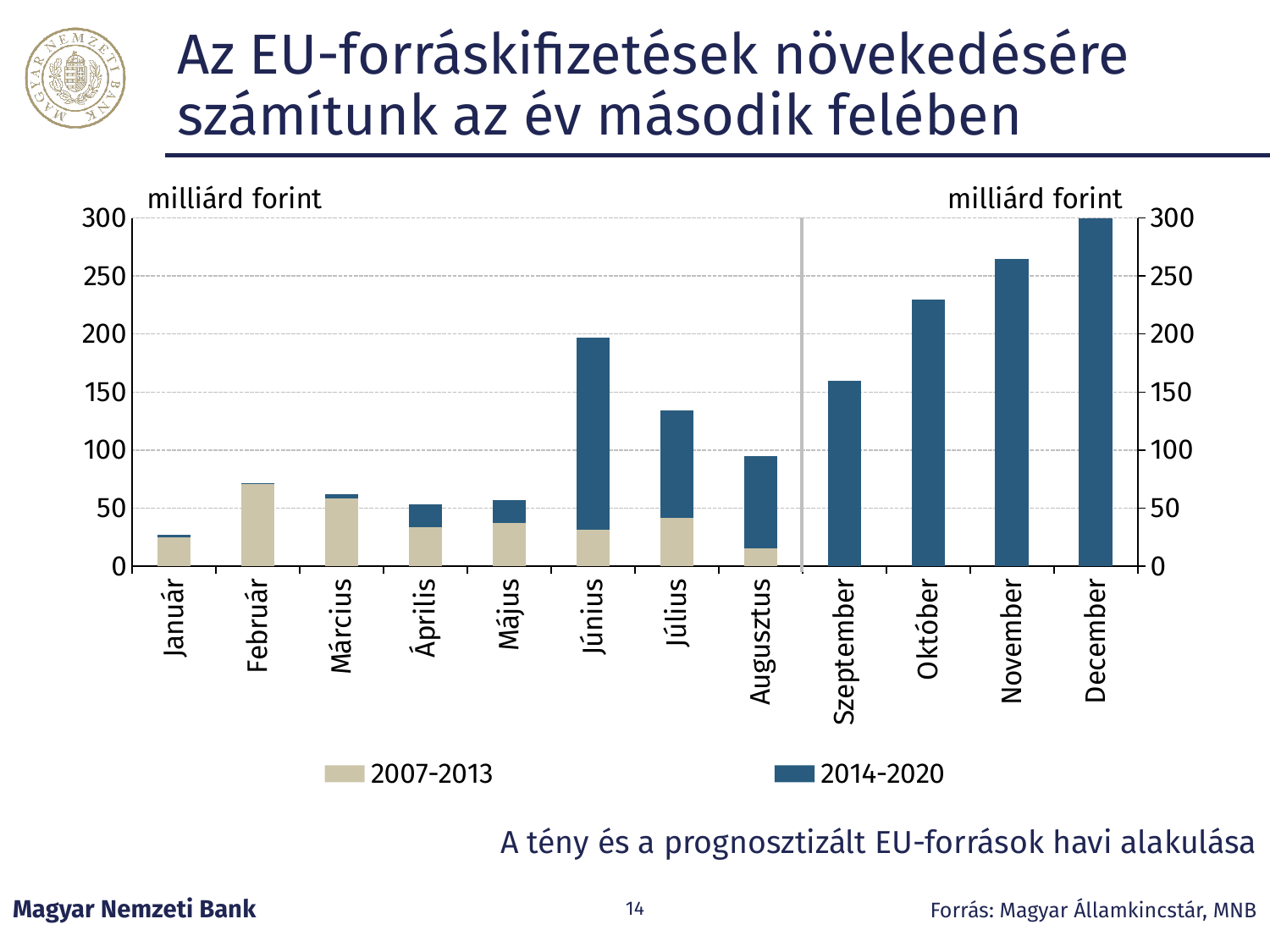

# Az EU-forráskifizetések növekedésére számítunk az év második felében

[unsupported chart]

 A tény és a prognosztizált EU-források havi alakulása
Magyar Nemzeti Bank
14
Forrás: Magyar Államkincstár, MNB